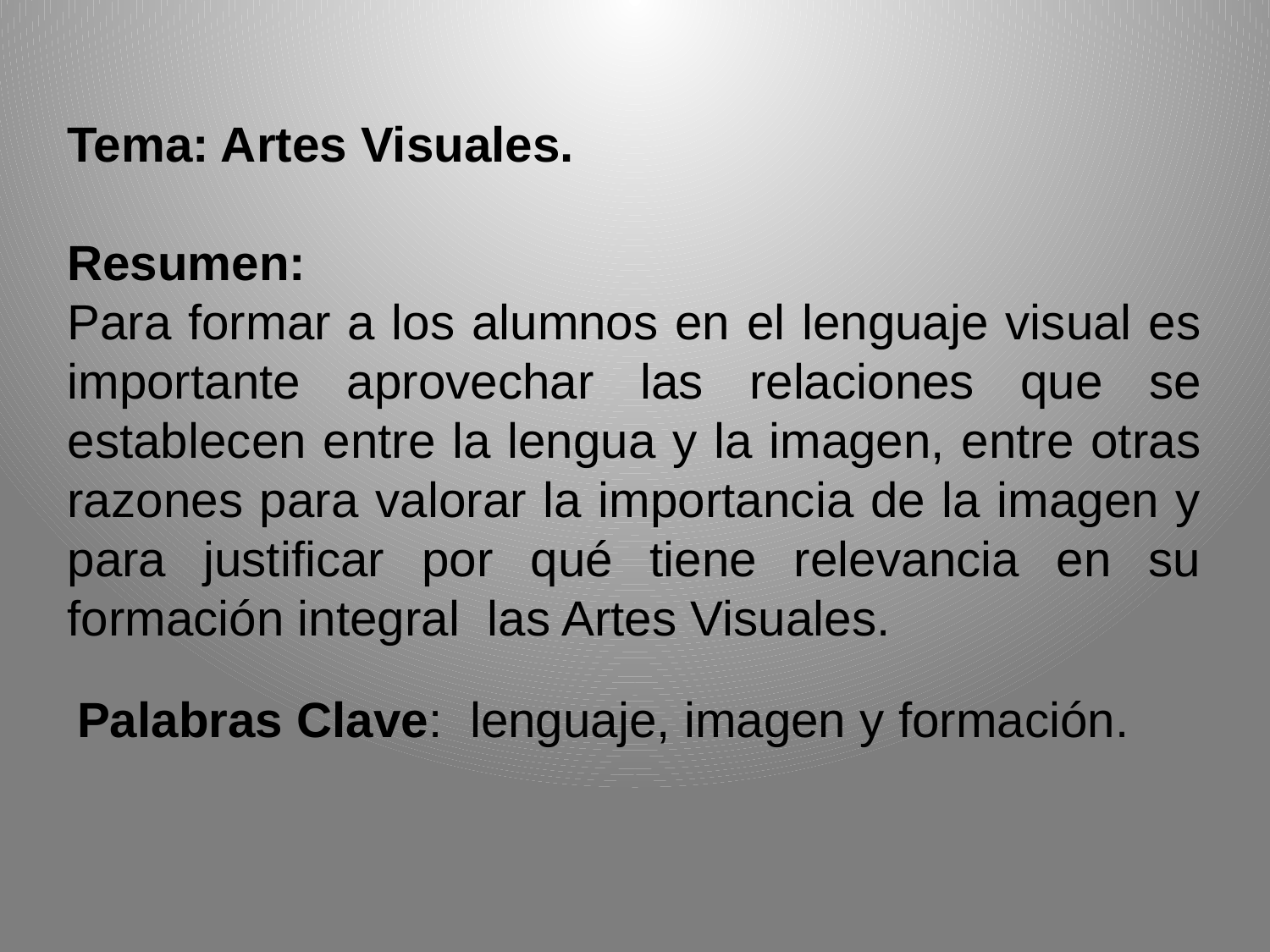

Tema: Artes Visuales.

Resumen:
Para formar a los alumnos en el lenguaje visual es importante aprovechar las relaciones que se establecen entre la lengua y la imagen, entre otras razones para valorar la importancia de la imagen y para justificar por qué tiene relevancia en su formación integral  las Artes Visuales.

 Palabras Clave:  lenguaje, imagen y formación.